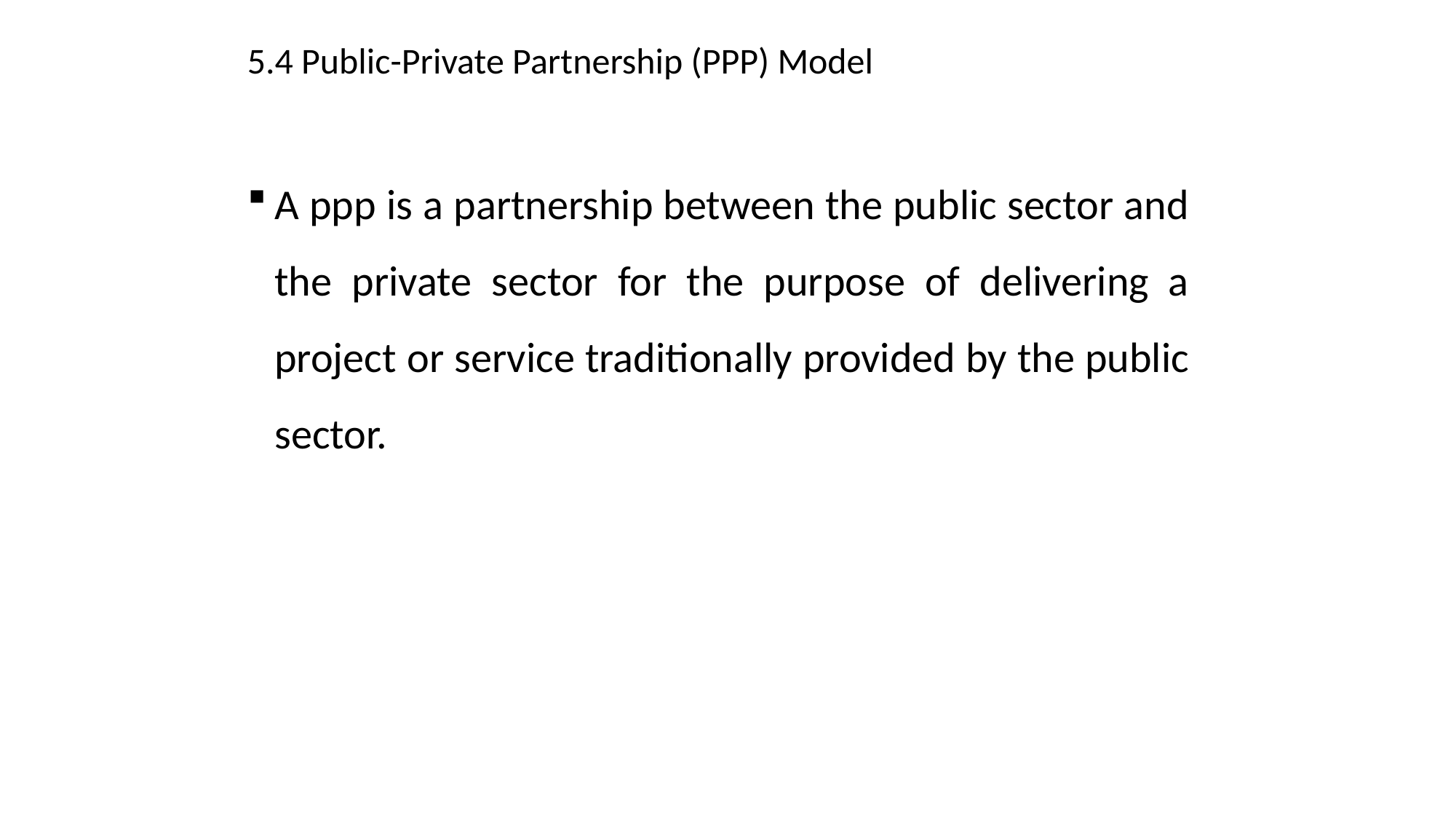

# 5.4 Public-Private Partnership (PPP) Model
A ppp is a partnership between the public sector and the private sector for the purpose of delivering a project or service traditionally provided by the public sector.
263